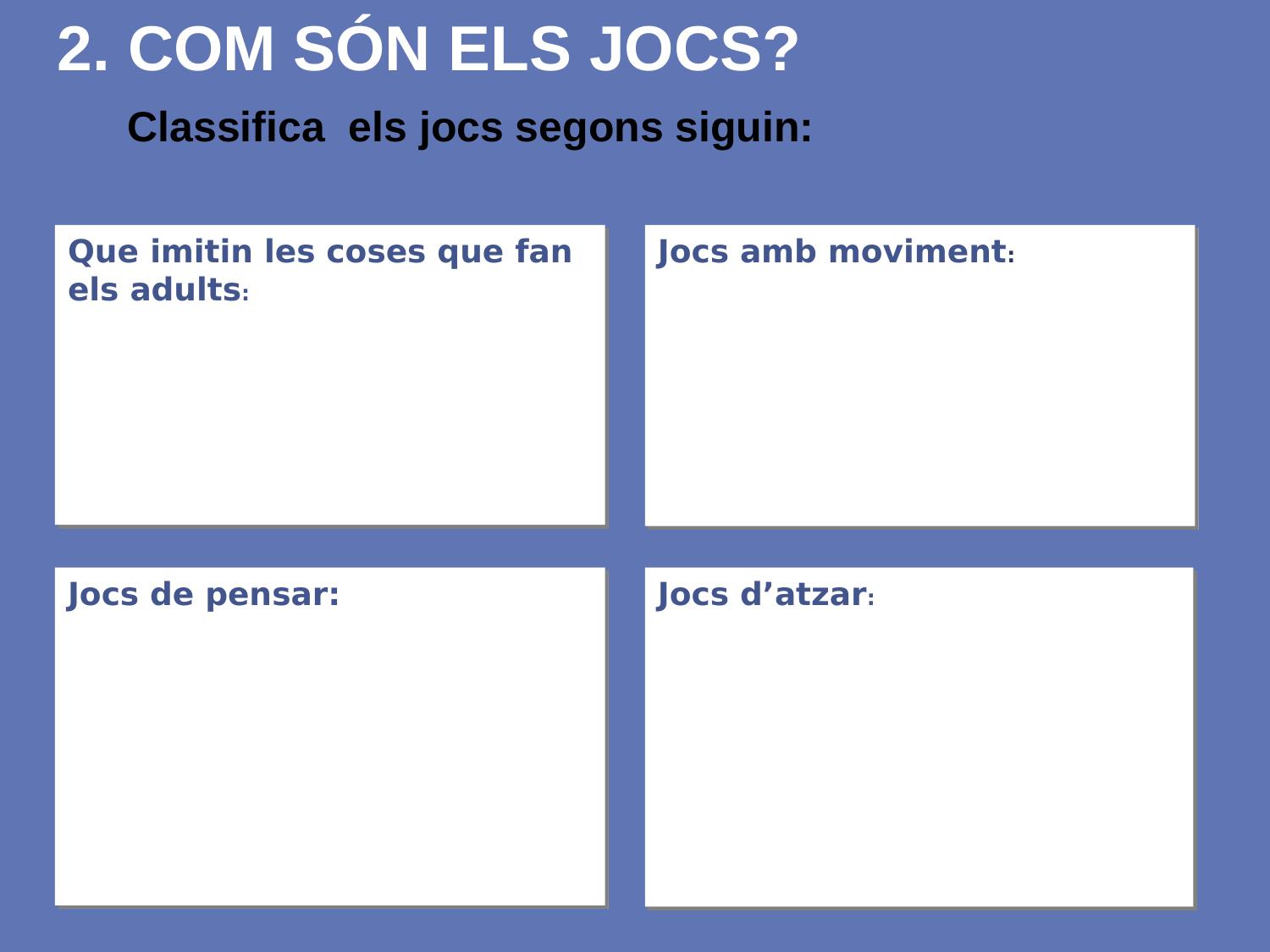

# 2. Com són els jocs?
Classifica  els jocs segons siguin:

Que imitin les coses que fan els adults:
Jocs amb moviment:
Jocs de pensar:
Jocs d’atzar: